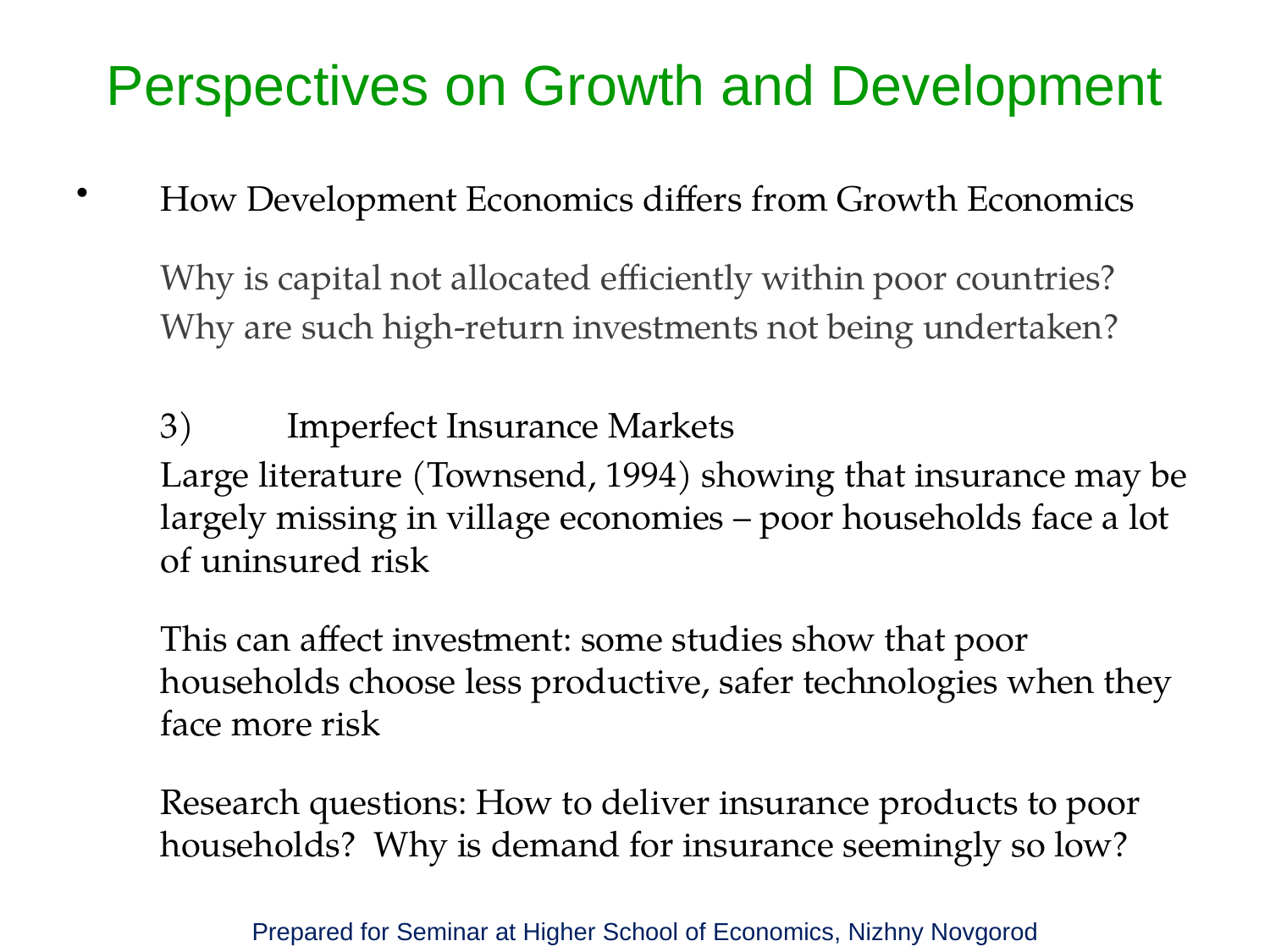

# Perspectives on Growth and Development
How Development Economics differs from Growth Economics

	Why is capital not allocated efficiently within poor countries?
	Why are such high-return investments not being undertaken?

	3)	Imperfect Insurance Markets
	Large literature (Townsend, 1994) showing that insurance may be largely missing in village economies – poor households face a lot of uninsured risk

	This can affect investment: some studies show that poor households choose less productive, safer technologies when they face more risk

	Research questions: How to deliver insurance products to poor households?  Why is demand for insurance seemingly so low?
Prepared for Seminar at Higher School of Economics, Nizhny Novgorod